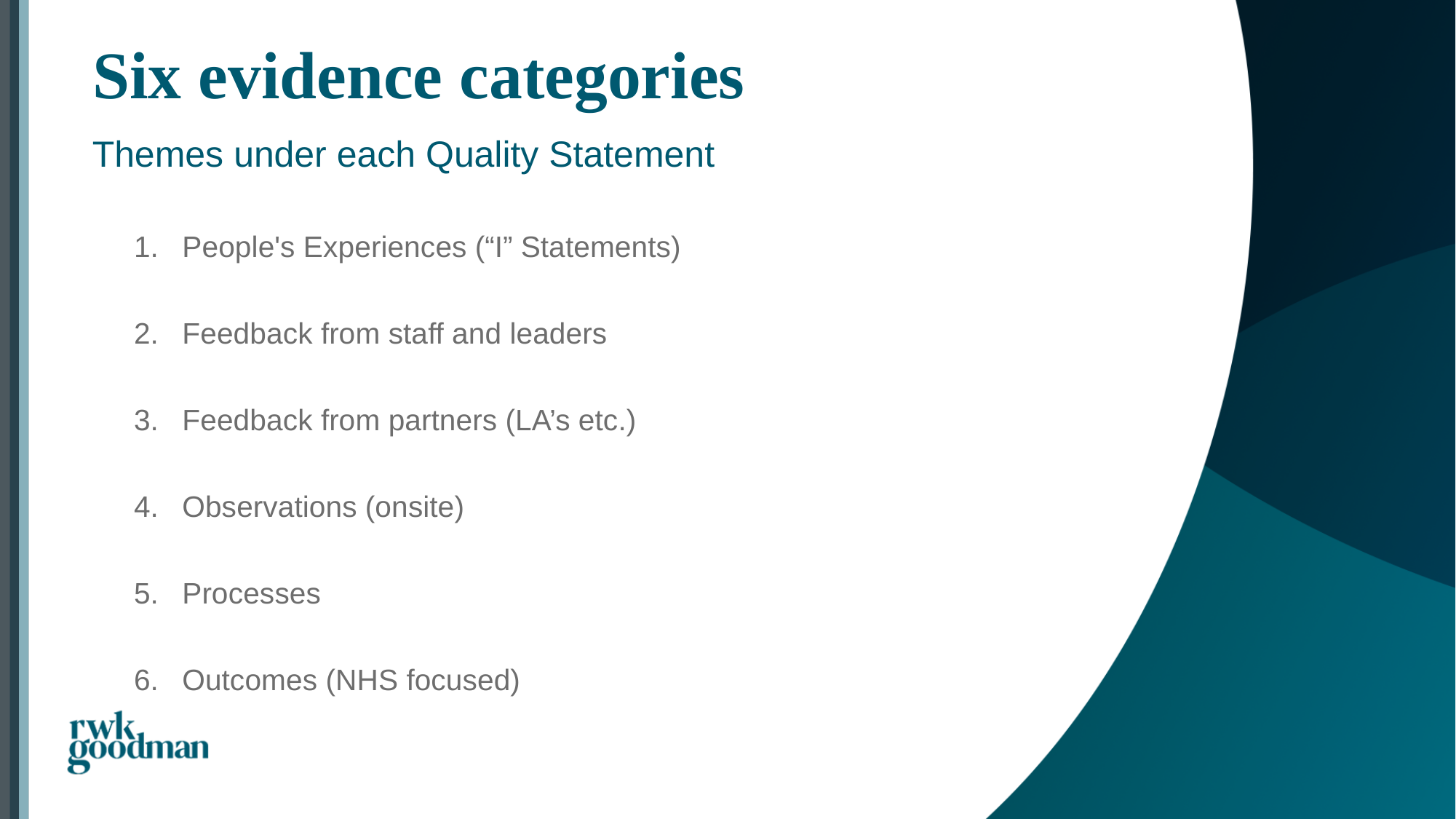

# Six evidence categories
Themes under each Quality Statement
People's Experiences (“I” Statements)

Feedback from staff and leaders

Feedback from partners (LA’s etc.)

Observations (onsite)

Processes

Outcomes (NHS focused)